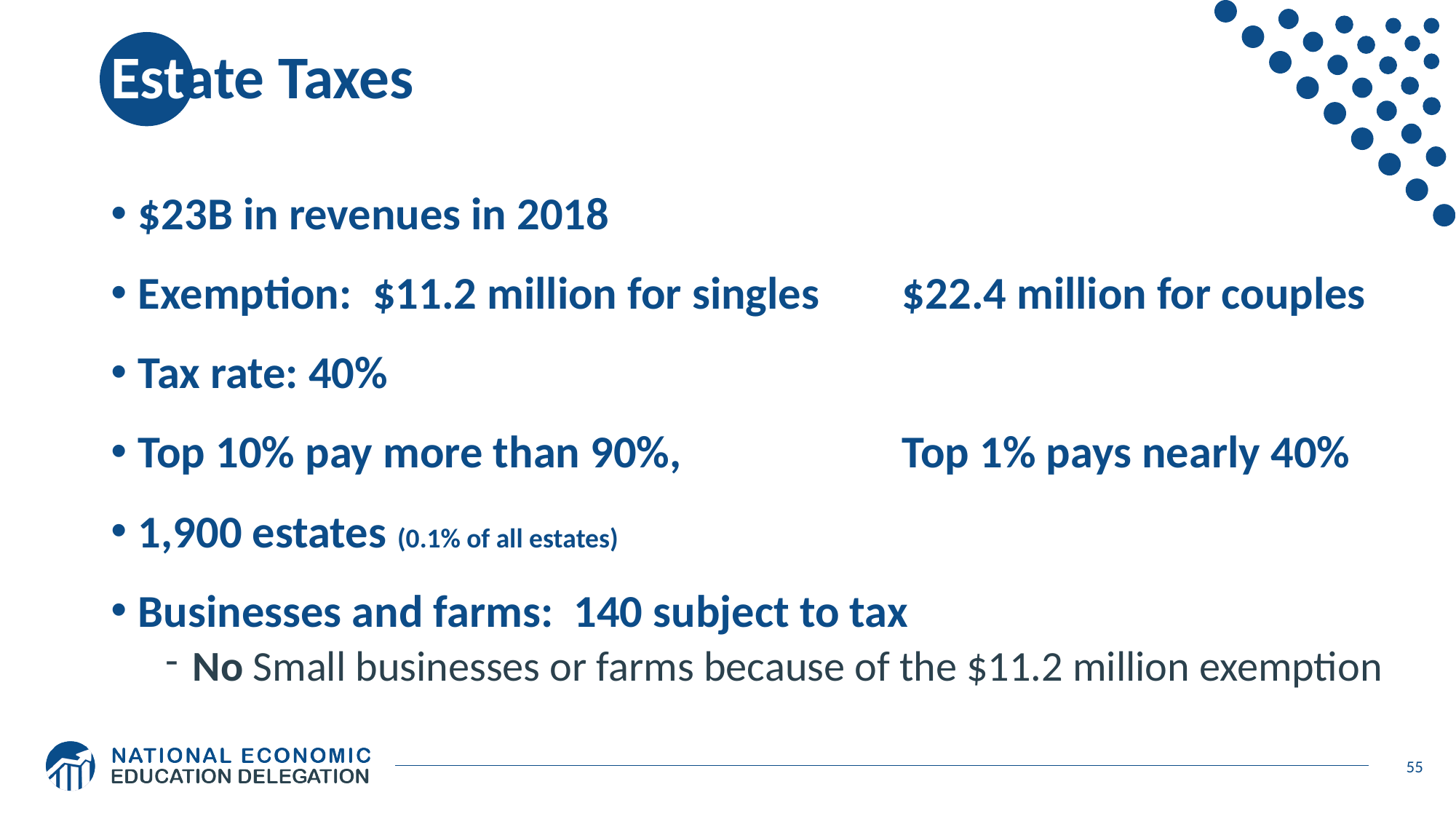

# Estate Taxes
$23B in revenues in 2018
Exemption:  $11.2 million for singles	$22.4 million for couples
Tax rate: 40%
Top 10% pay more than 90%, 		Top 1% pays nearly 40%
1,900 estates (0.1% of all estates)
Businesses and farms:  140 subject to tax
No Small businesses or farms because of the $11.2 million exemption
55